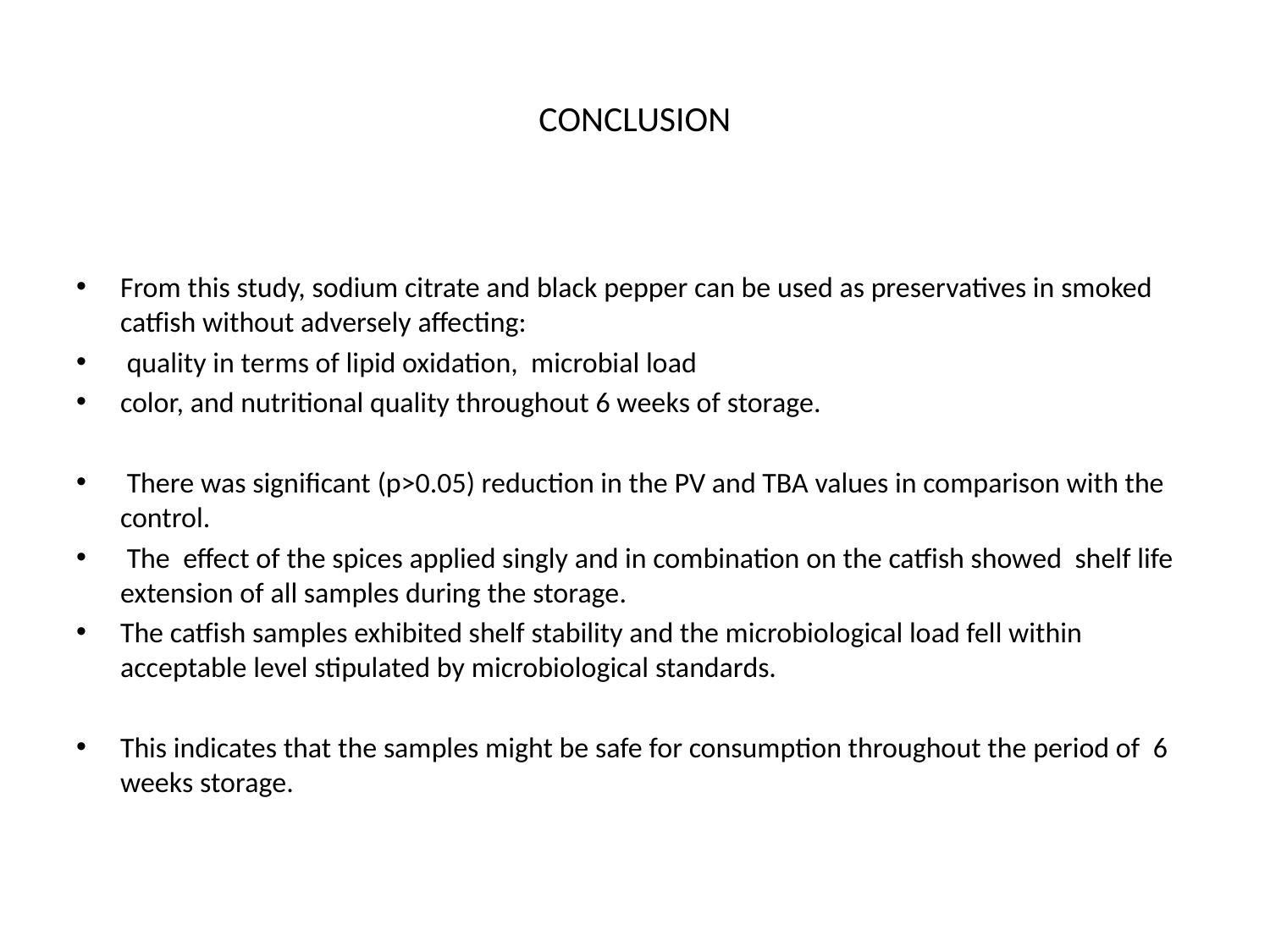

# CONCLUSION

From this study, sodium citrate and black pepper can be used as preservatives in smoked catfish without adversely affecting:
 quality in terms of lipid oxidation,  microbial load
color, and nutritional quality throughout 6 weeks of storage.

 There was significant (p>0.05) reduction in the PV and TBA values in comparison with the control.
 The  effect of the spices applied singly and in combination on the catfish showed  shelf life extension of all samples during the storage.
The catfish samples exhibited shelf stability and the microbiological load fell within acceptable level stipulated by microbiological standards.

This indicates that the samples might be safe for consumption throughout the period of  6 weeks storage.